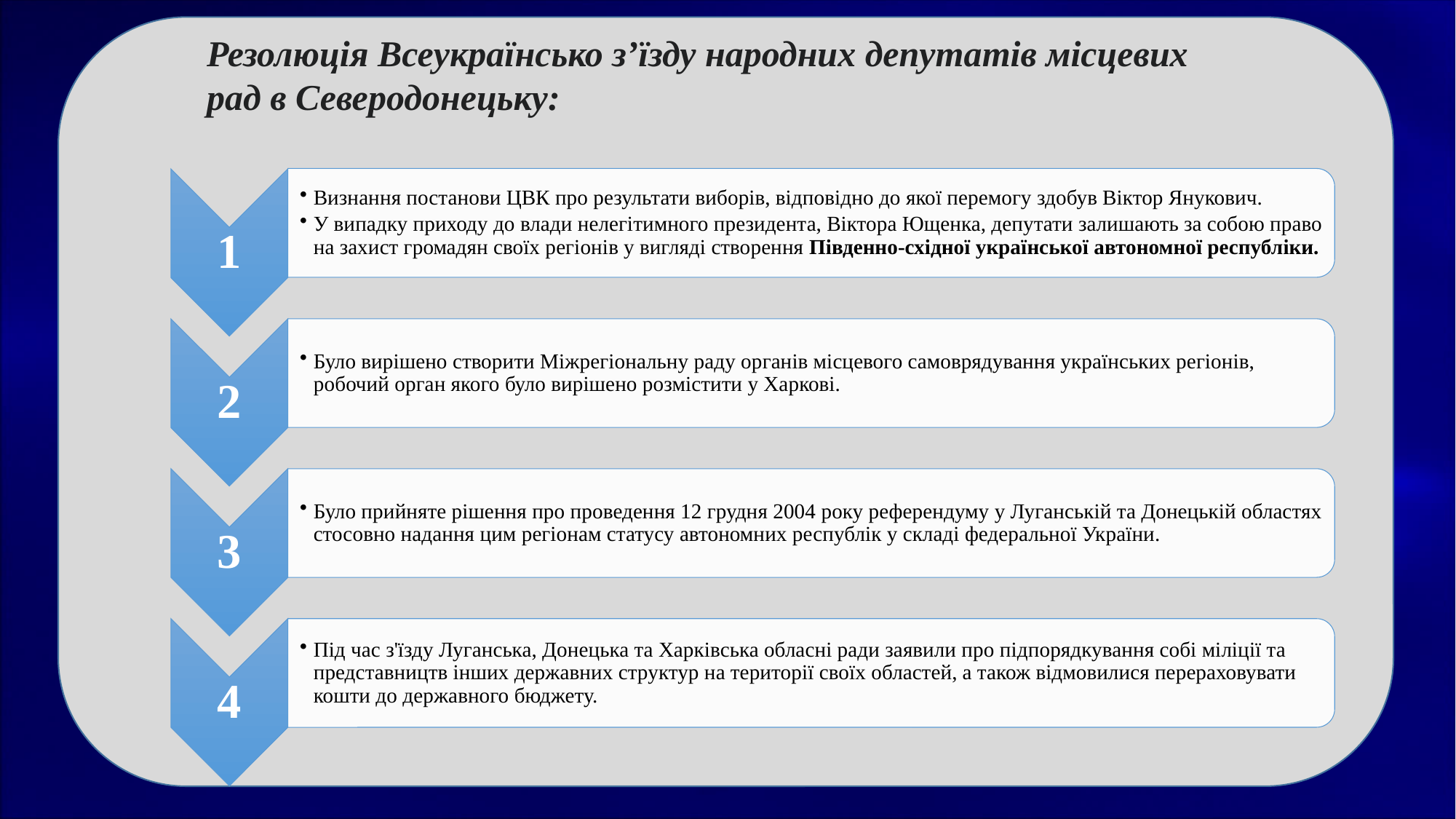

Резолюція Всеукраїнсько з’їзду народних депутатів місцевих рад в Северодонецьку:
1
Визнання постанови ЦВК про результати виборів, відповідно до якої перемогу здобув Віктор Янукович.
У випадку приходу до влади нелегітимного президента, Віктора Ющенка, депутати залишають за собою право на захист громадян своїх регіонів у вигляді створення Південно-східної української автономної республіки.
2
Було вирішено створити Міжрегіональну раду органів місцевого самоврядування українських регіонів, робочий орган якого було вирішено розмістити у Харкові.
3
Було прийняте рішення про проведення 12 грудня 2004 року референдуму у Луганській та Донецькій областях стосовно надання цим регіонам статусу автономних республік у складі федеральної України.
4
Під час з'їзду Луганська, Донецька та Харківська обласні ради заявили про підпорядкування собі міліції та представництв інших державних структур на території своїх областей, а також відмовилися перераховувати кошти до державного бюджету.